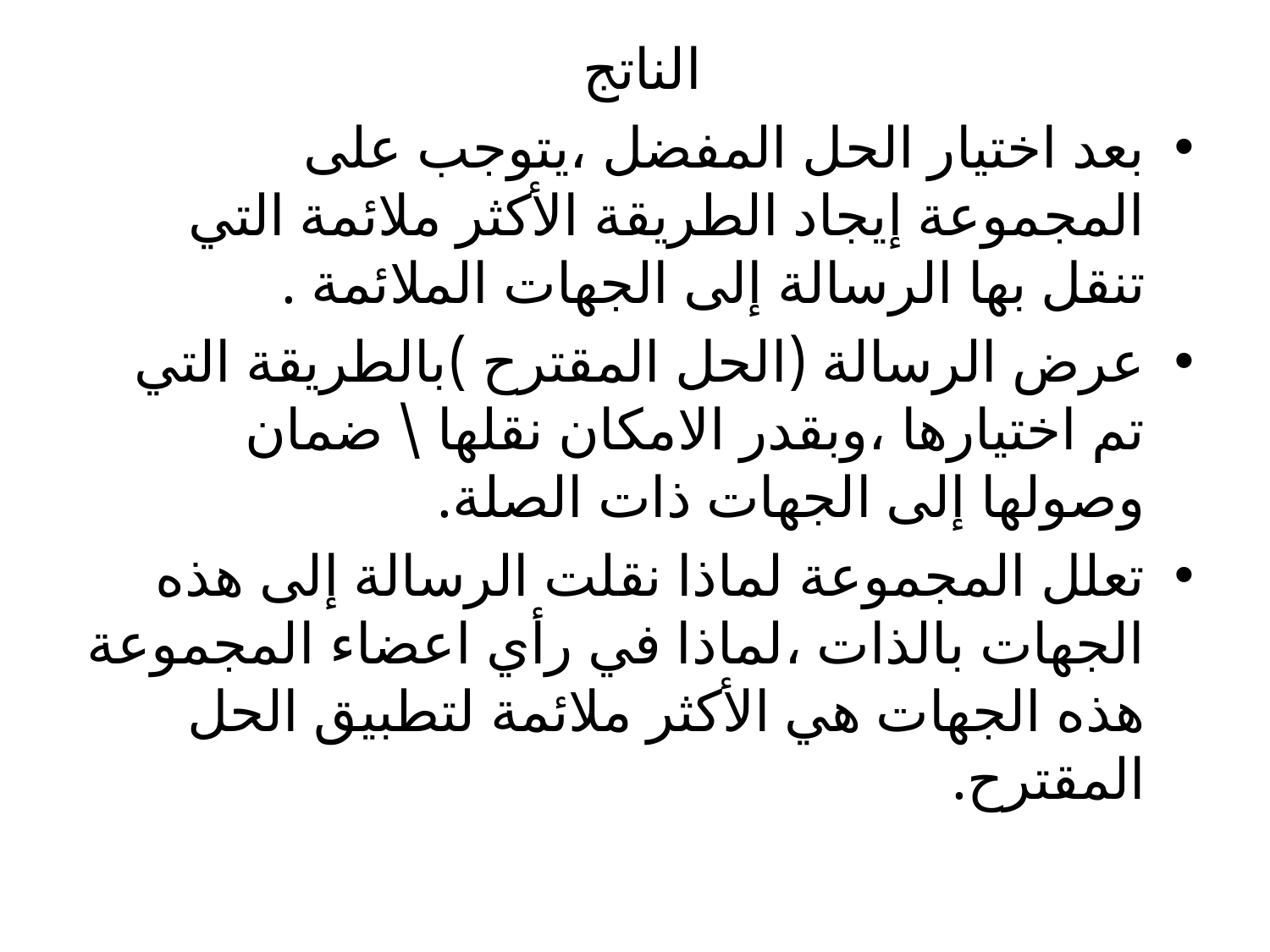

الناتج
بعد اختيار الحل المفضل ،يتوجب على المجموعة إيجاد الطريقة الأكثر ملائمة التي تنقل بها الرسالة إلى الجهات الملائمة .
عرض الرسالة (الحل المقترح )بالطريقة التي تم اختيارها ،وبقدر الامكان نقلها \ ضمان وصولها إلى الجهات ذات الصلة.
تعلل المجموعة لماذا نقلت الرسالة إلى هذه الجهات بالذات ،لماذا في رأي اعضاء المجموعة هذه الجهات هي الأكثر ملائمة لتطبيق الحل المقترح.